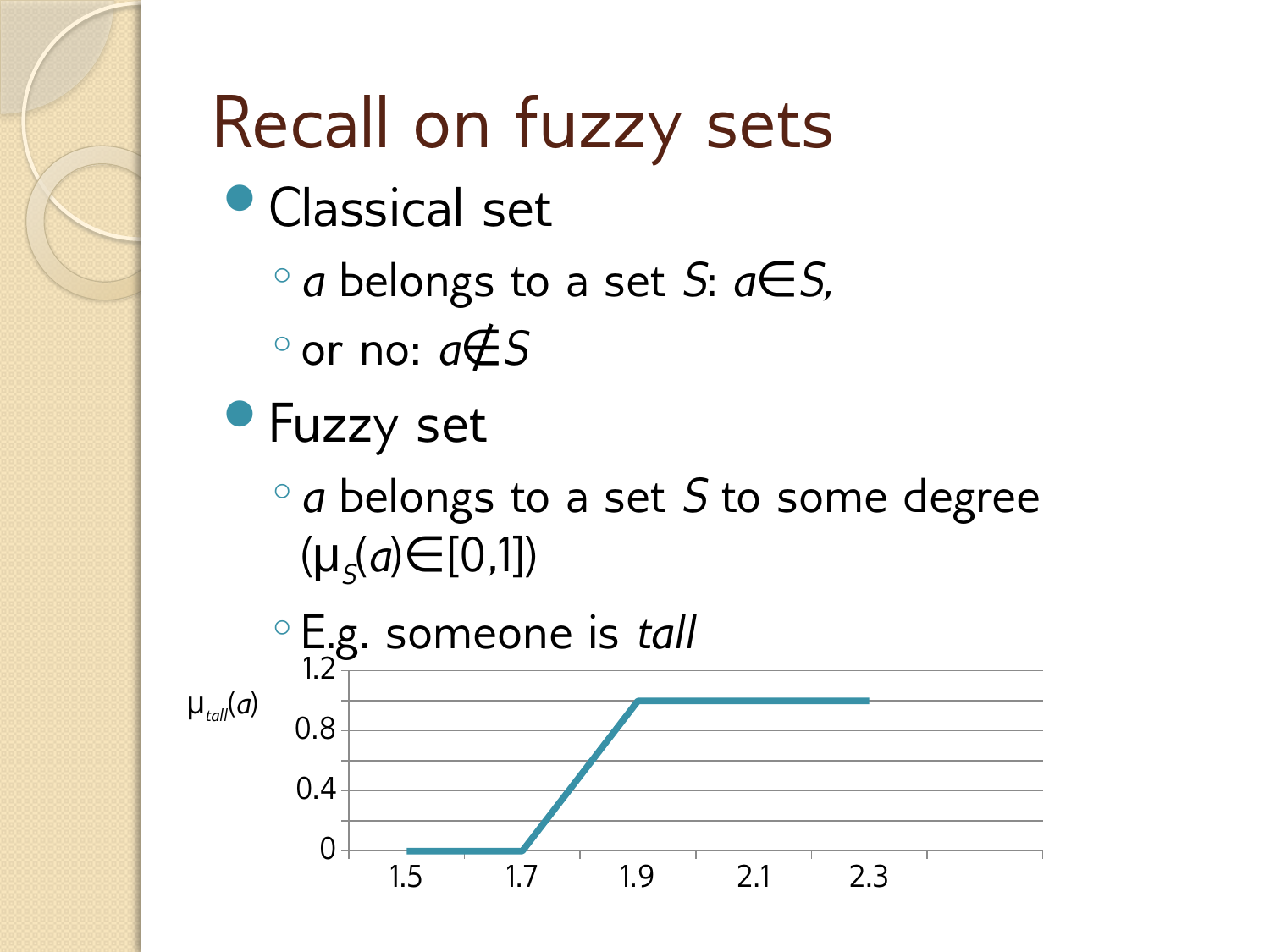

# Recall on fuzzy sets
Classical set
a belongs to a set S: a∈S,
or no: a∉S
Fuzzy set
a belongs to a set S to some degree (μS(a)∈[0,1])
E.g. someone is tall

### Chart

| Category | tall |
|---|---|
| 1.5 | 0.0 |
| 1.7 | 0.0 |
| 1.9 | 1.0 |
| 2.1 | 1.0 |
| 2.3 | 1.0 |
|  | None |
μtall(a)